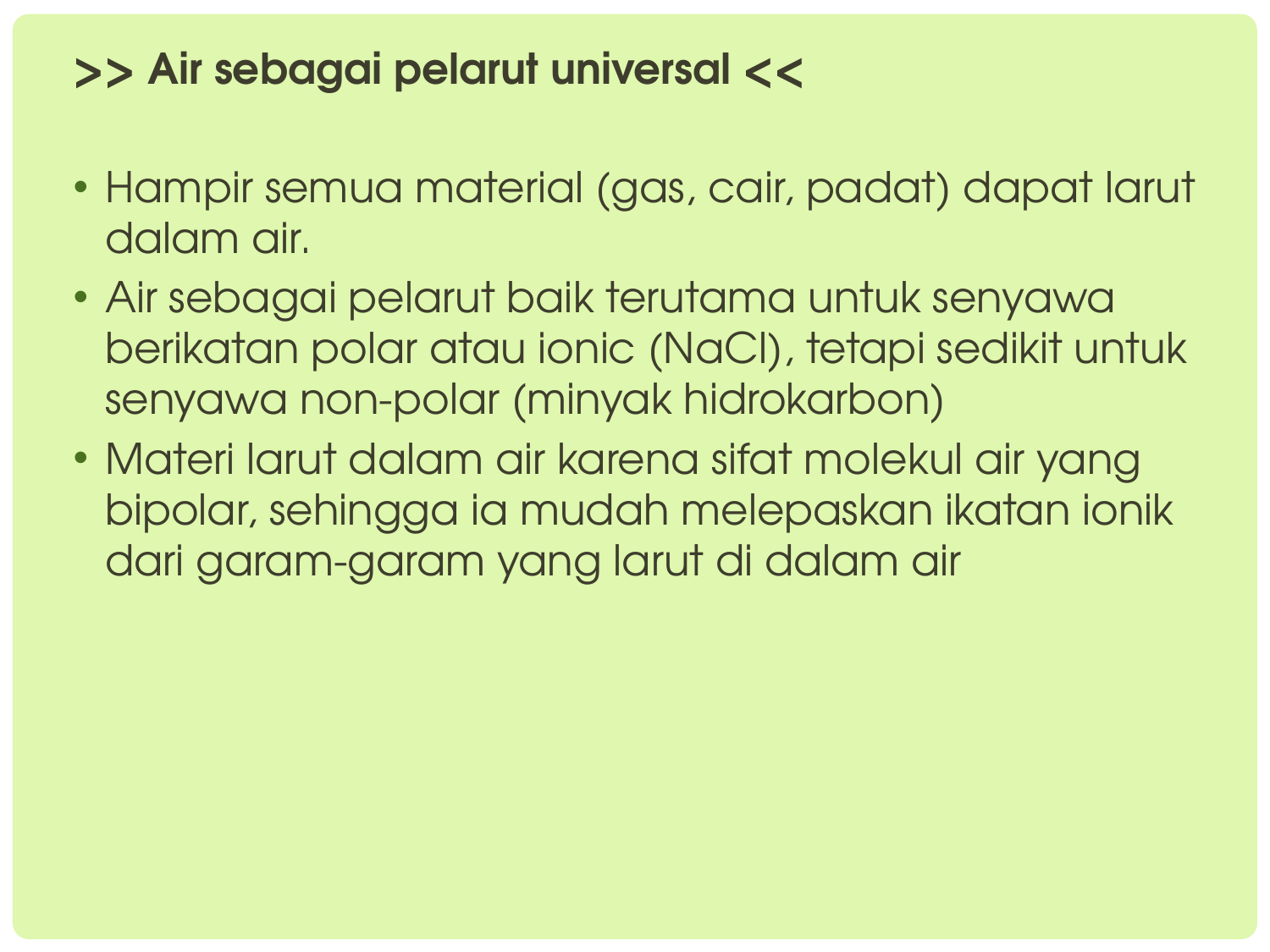

>> Air sebagai pelarut universal <<

Hampir semua material (gas, cair, padat) dapat larut dalam air.
Air sebagai pelarut baik terutama untuk senyawa berikatan polar atau ionic (NaCl), tetapi sedikit untuk senyawa non-polar (minyak hidrokarbon)
Materi larut dalam air karena sifat molekul air yang bipolar, sehingga ia mudah melepaskan ikatan ionik dari garam-garam yang larut di dalam air